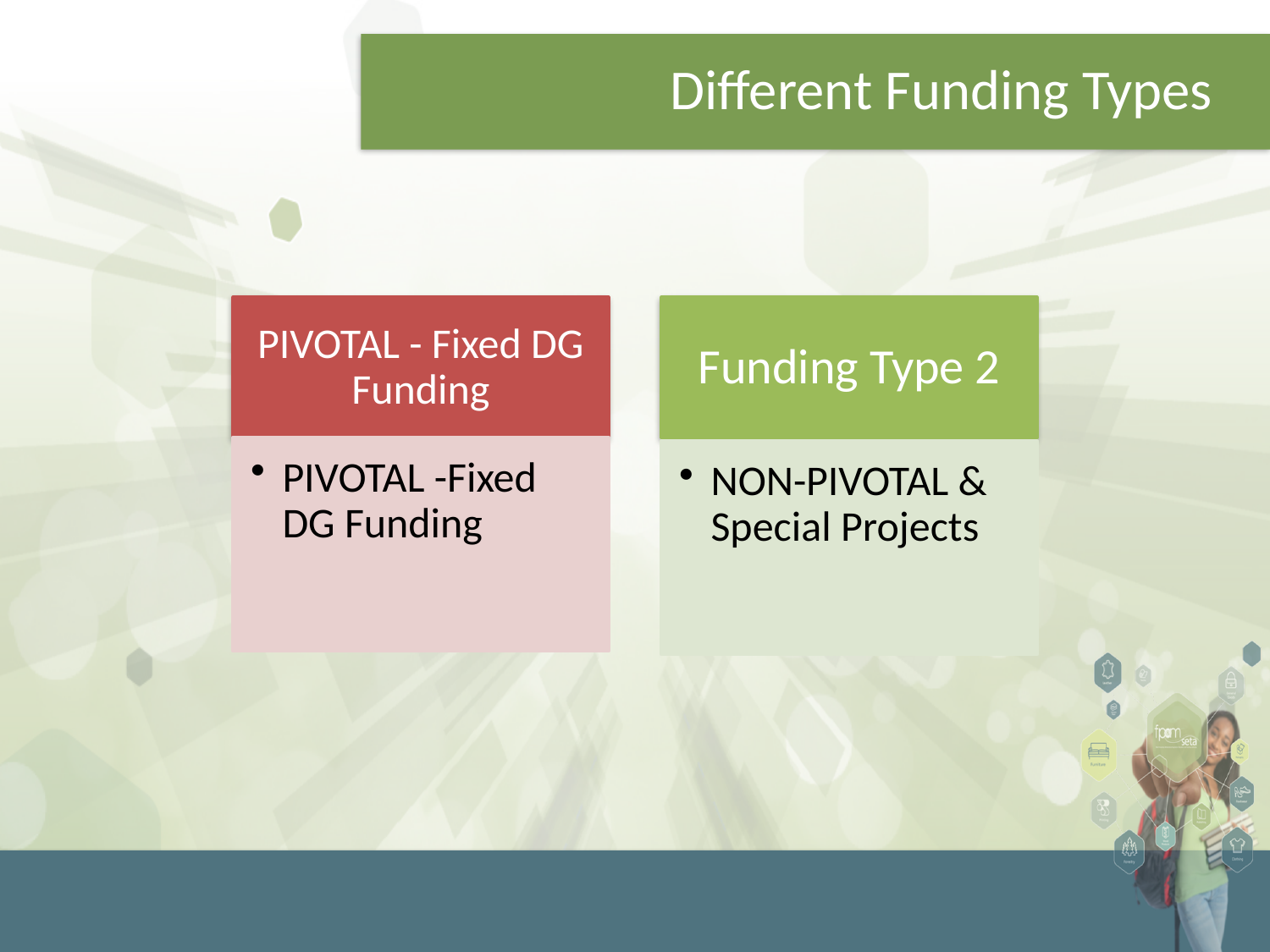

#
Different Funding Types

PIVOTAL - Fixed DG Funding

Funding Type 2

PIVOTAL -Fixed DG Funding

NON-PIVOTAL & Special Projects